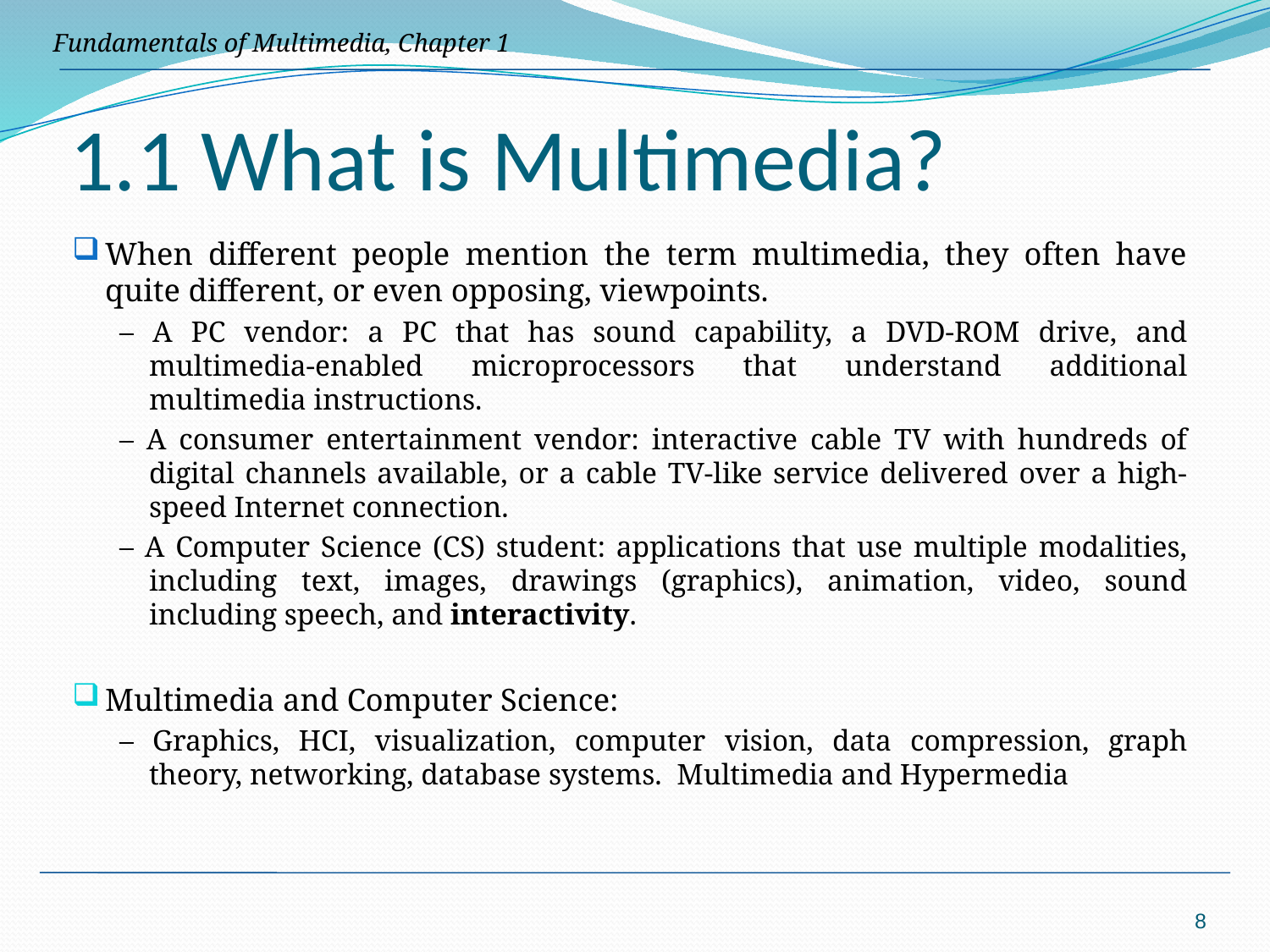

# 1.1 What is Multimedia?
When different people mention the term multimedia, they often have quite different, or even opposing, viewpoints.
– A PC vendor: a PC that has sound capability, a DVD-ROM drive, and multimedia-enabled microprocessors that understand additional multimedia instructions.
– A consumer entertainment vendor: interactive cable TV with hundreds of digital channels available, or a cable TV-like service delivered over a high-speed Internet connection.
– A Computer Science (CS) student: applications that use multiple modalities, including text, images, drawings (graphics), animation, video, sound including speech, and interactivity.

Multimedia and Computer Science:
– Graphics, HCI, visualization, computer vision, data compression, graph theory, networking, database systems.  Multimedia and Hypermedia
8